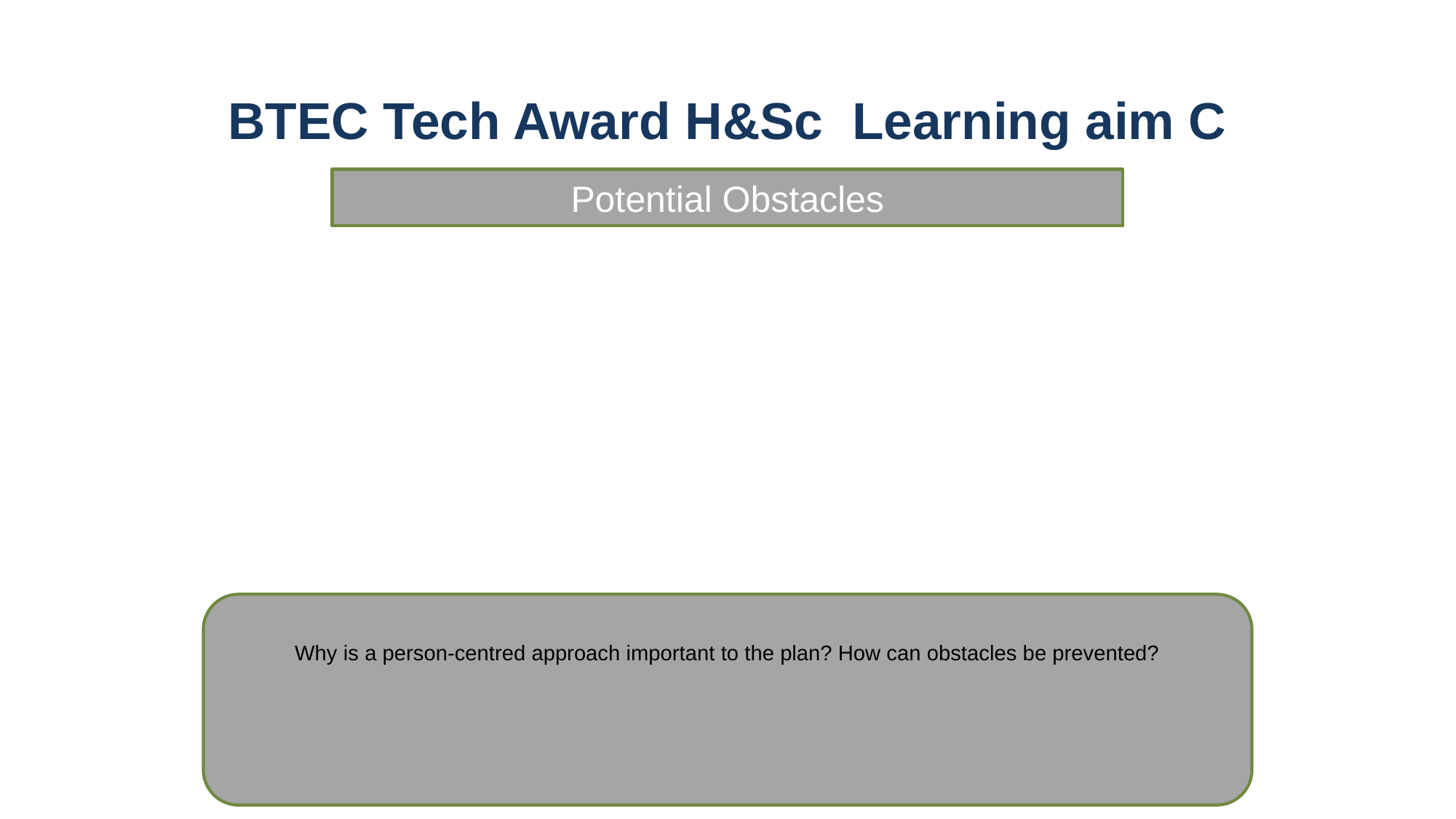

# BTEC Tech Award H&Sc  Learning aim C

Potential Obstacles
| Types of obstacles | Give ONE example for each type |
| --- | --- |
|  |  |
|  |  |
|  |  |
|  |  |
|  |  |
|  |  |
|  |  |

Why is a person-centred approach important to the plan? How can obstacles be prevented?